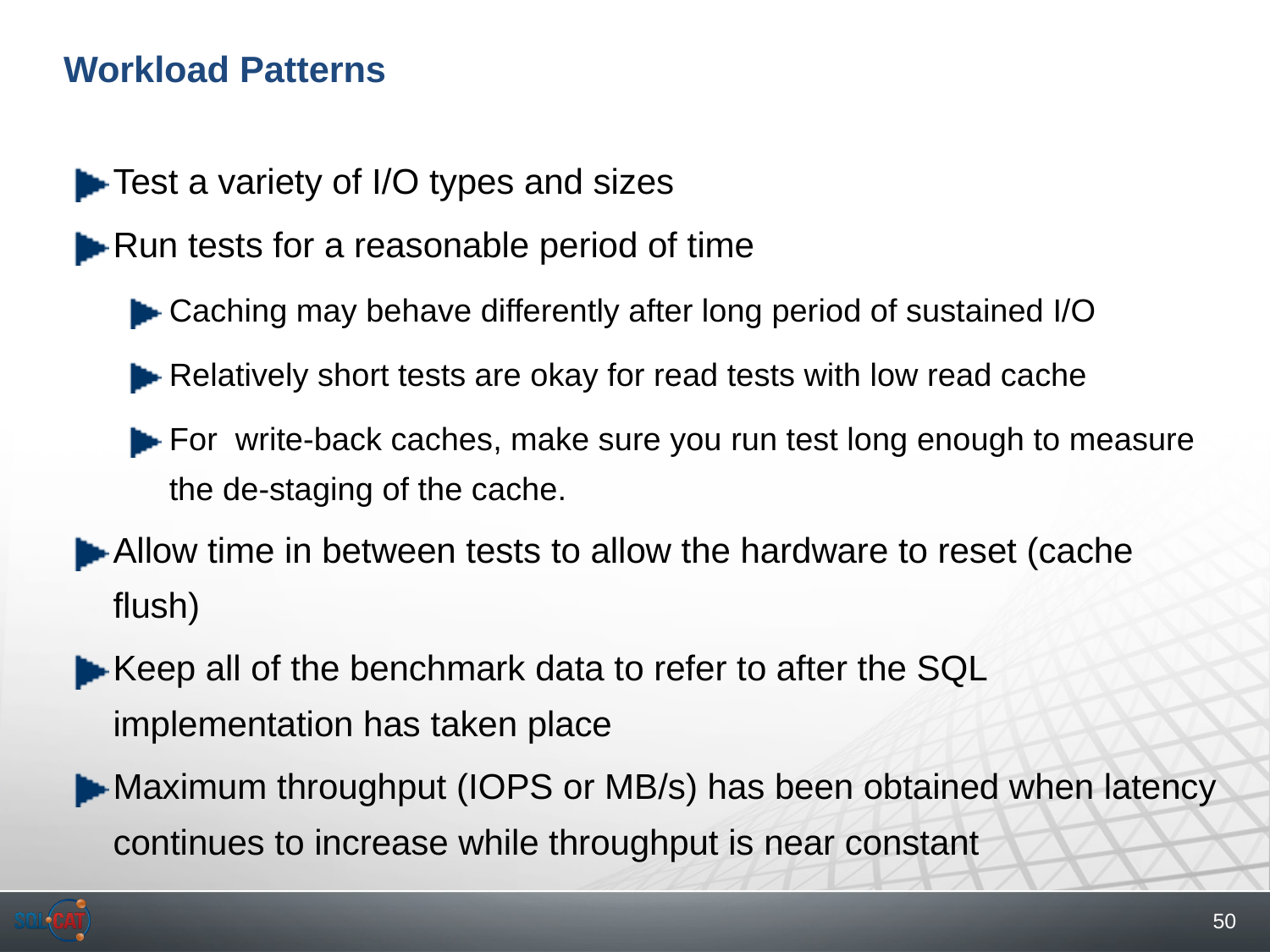

# Workload Patterns
Test a variety of I/O types and sizes
Run tests for a reasonable period of time
Caching may behave differently after long period of sustained I/O
Relatively short tests are okay for read tests with low read cache
For  write-back caches, make sure you run test long enough to measure the de-staging of the cache.
Allow time in between tests to allow the hardware to reset (cache flush)
Keep all of the benchmark data to refer to after the SQL implementation has taken place
Maximum throughput (IOPS or MB/s) has been obtained when latency continues to increase while throughput is near constant